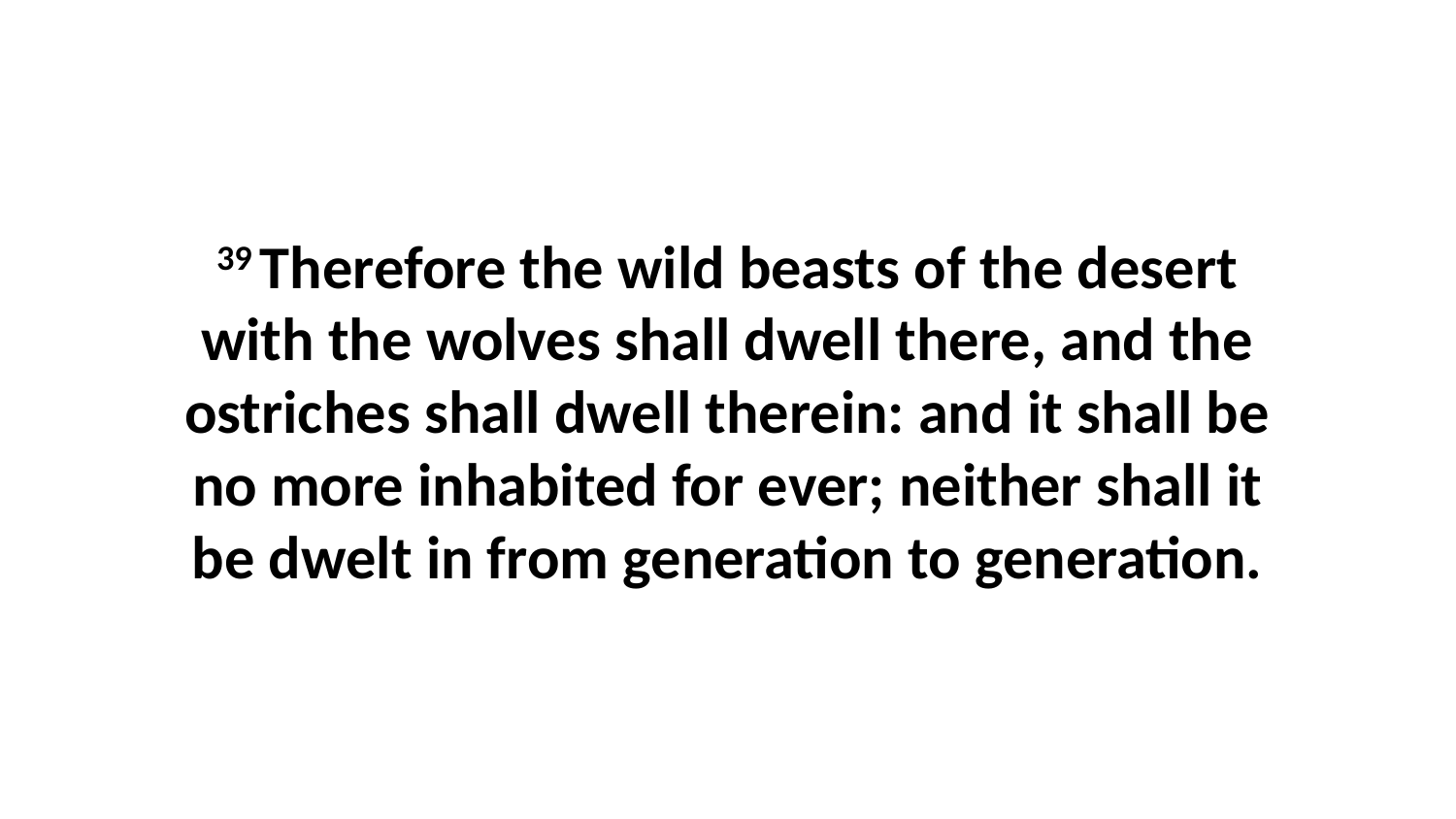

39 Therefore the wild beasts of the desert with the wolves shall dwell there, and the ostriches shall dwell therein: and it shall be no more inhabited for ever; neither shall it be dwelt in from generation to generation.